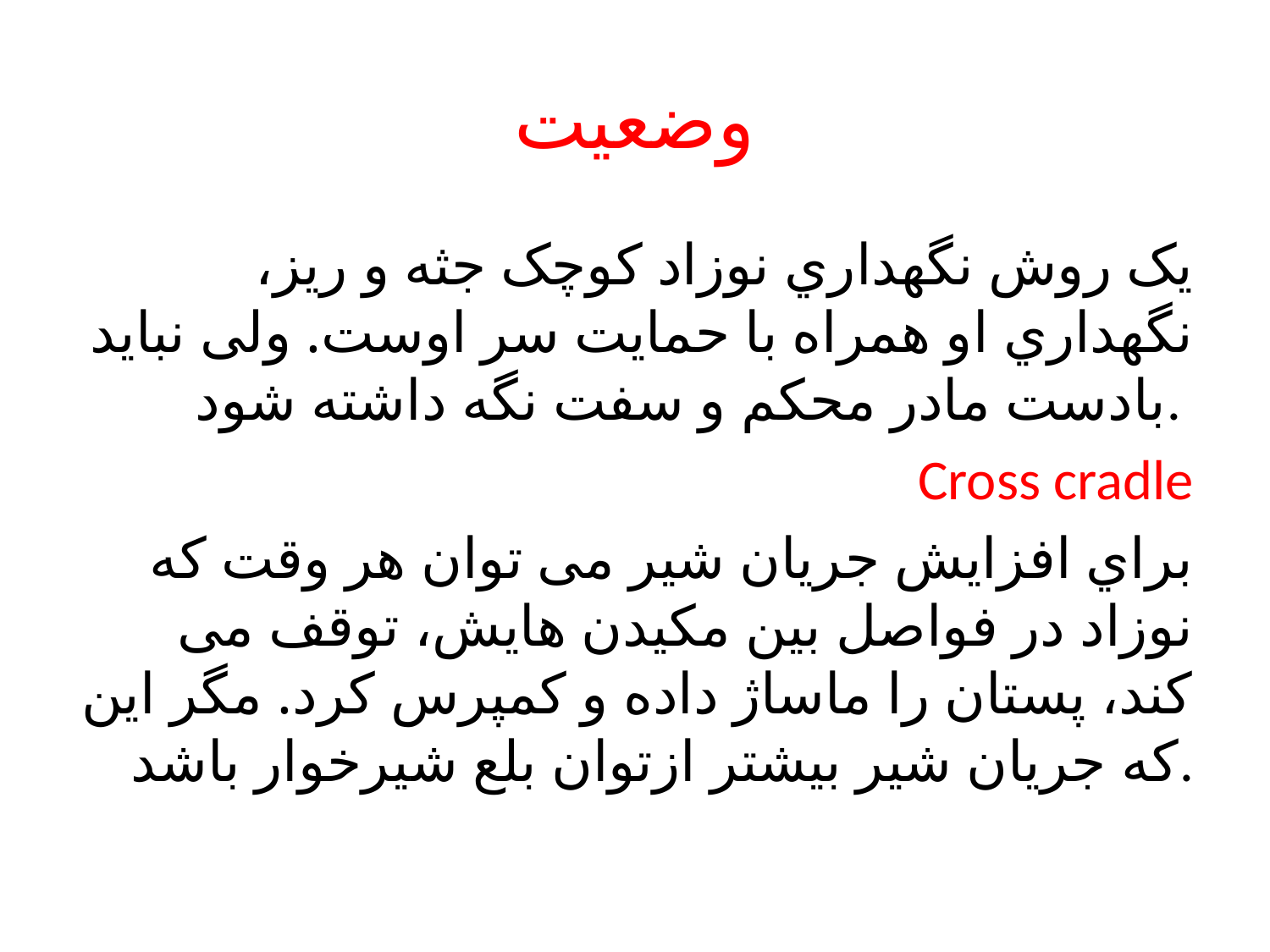

# وضعیت
 یک روش نگهداري نوزاد کوچک جثه و ریز، نگهداري او همراه با حمایت سر اوست. ولی نباید بادست مادر محکم و سفت نگه داشته شود.
Cross cradle
براي افزایش جریان شیر می توان هر وقت که نوزاد در فواصل بین مکیدن هایش، توقف می کند، پستان را ماساژ داده و کمپرس کرد. مگر این که جریان شیر بیشتر ازتوان بلع شیرخوار باشد.